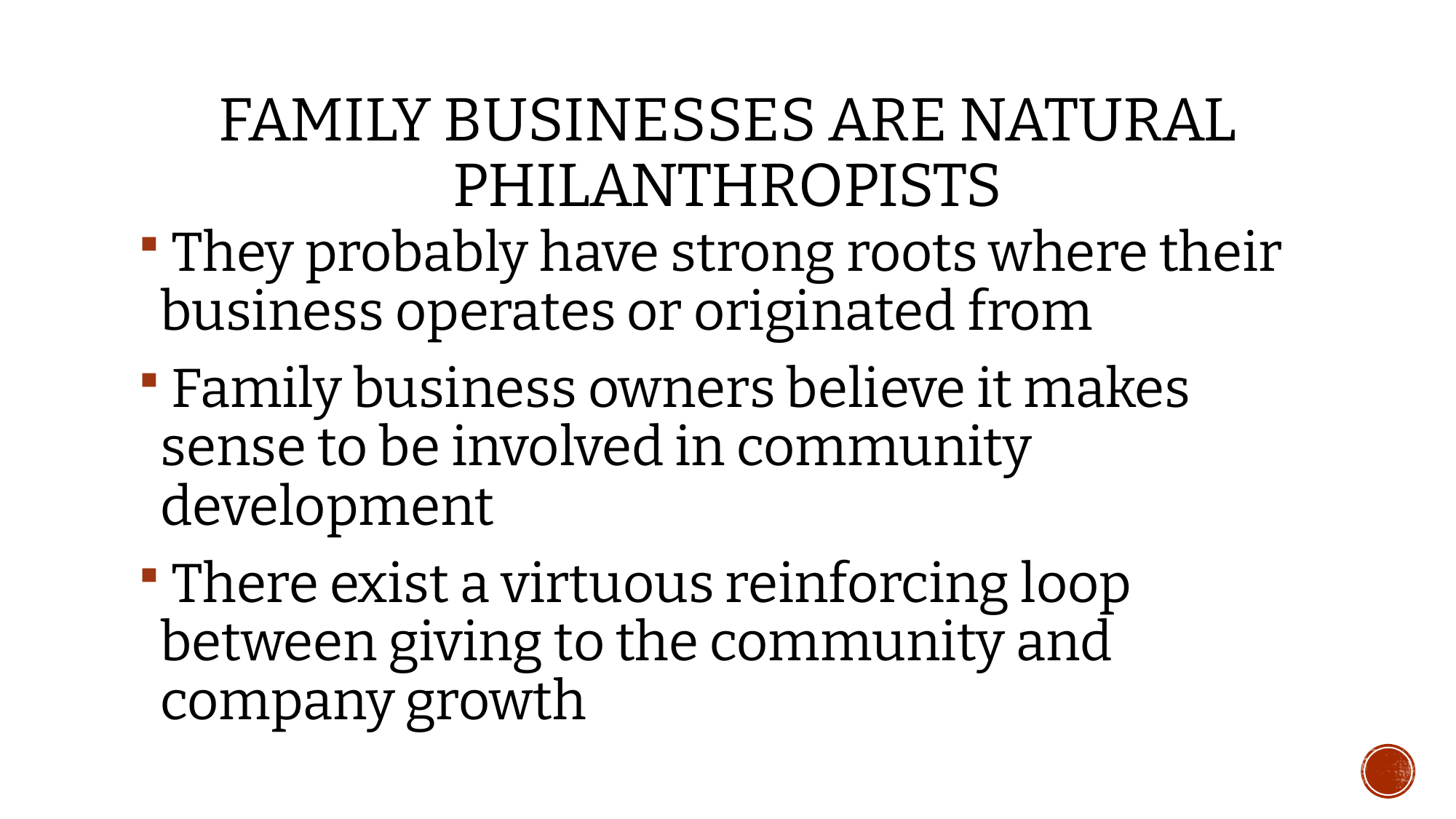

# family businesses are natural philanthropists
 They probably have strong roots where their business operates or originated from
 Family business owners believe it makes sense to be involved in community development
 There exist a virtuous reinforcing loop between giving to the community and company growth